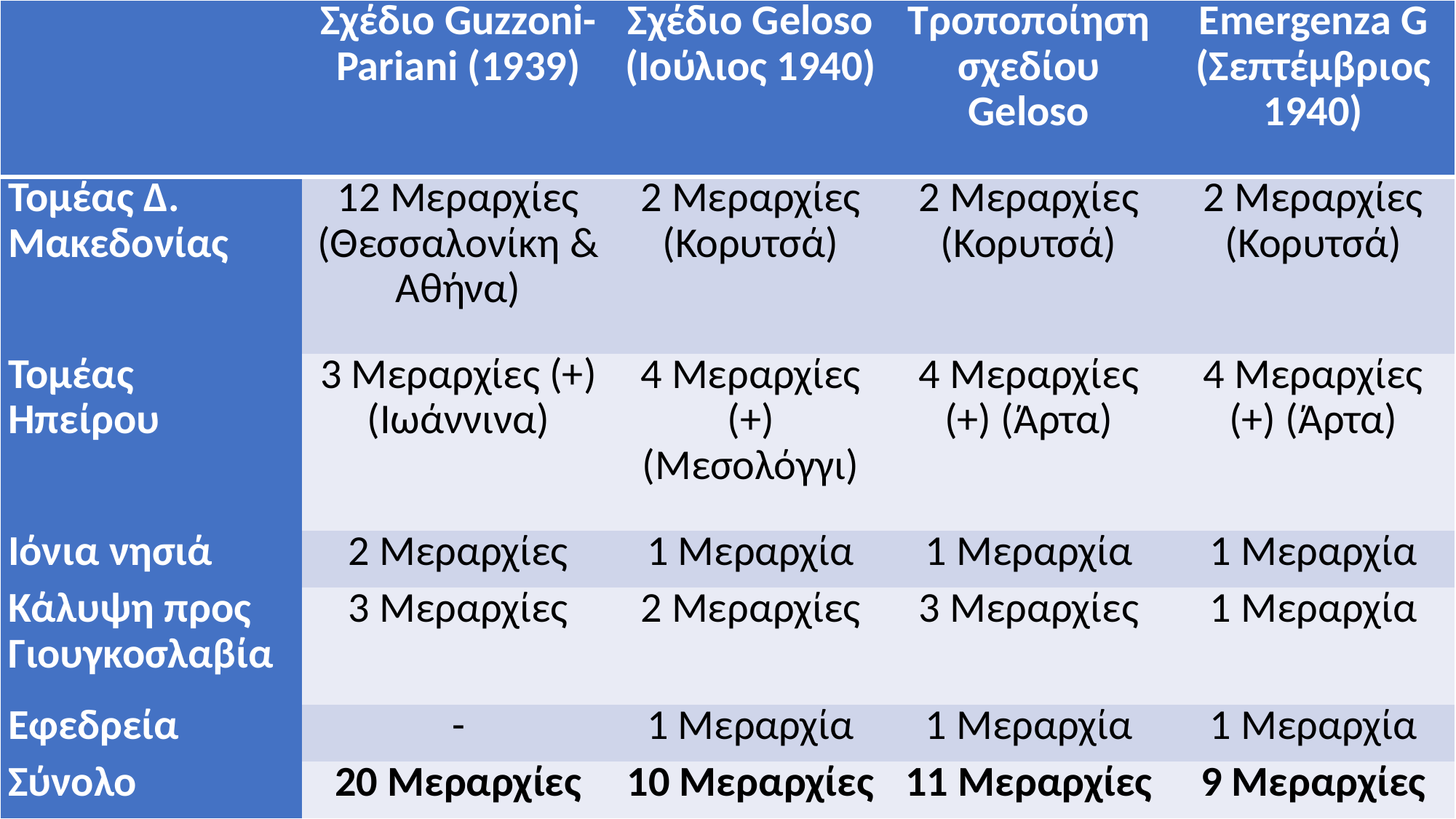

|  | Σχέδιο Guzzoni-Pariani (1939) | Σχέδιο Geloso (Ιούλιος 1940) | Τροποποίηση σχεδίου Geloso | Emergenza G (Σεπτέμβριος 1940) |
| --- | --- | --- | --- | --- |
| Τομέας Δ. Μακεδονίας | 12 Μεραρχίες (Θεσσαλονίκη & Αθήνα) | 2 Μεραρχίες (Κορυτσά) | 2 Μεραρχίες (Κορυτσά) | 2 Μεραρχίες (Κορυτσά) |
| Τομέας Ηπείρου | 3 Μεραρχίες (+) (Ιωάννινα) | 4 Μεραρχίες (+) (Μεσολόγγι) | 4 Μεραρχίες (+) (Άρτα) | 4 Μεραρχίες (+) (Άρτα) |
| Ιόνια νησιά | 2 Μεραρχίες | 1 Μεραρχία | 1 Μεραρχία | 1 Μεραρχία |
| Κάλυψη προς Γιουγκοσλαβία | 3 Μεραρχίες | 2 Μεραρχίες | 3 Μεραρχίες | 1 Μεραρχία |
| Εφεδρεία | - | 1 Μεραρχία | 1 Μεραρχία | 1 Μεραρχία |
| Σύνολο | 20 Μεραρχίες | 10 Μεραρχίες | 11 Μεραρχίες | 9 Μεραρχίες |
#